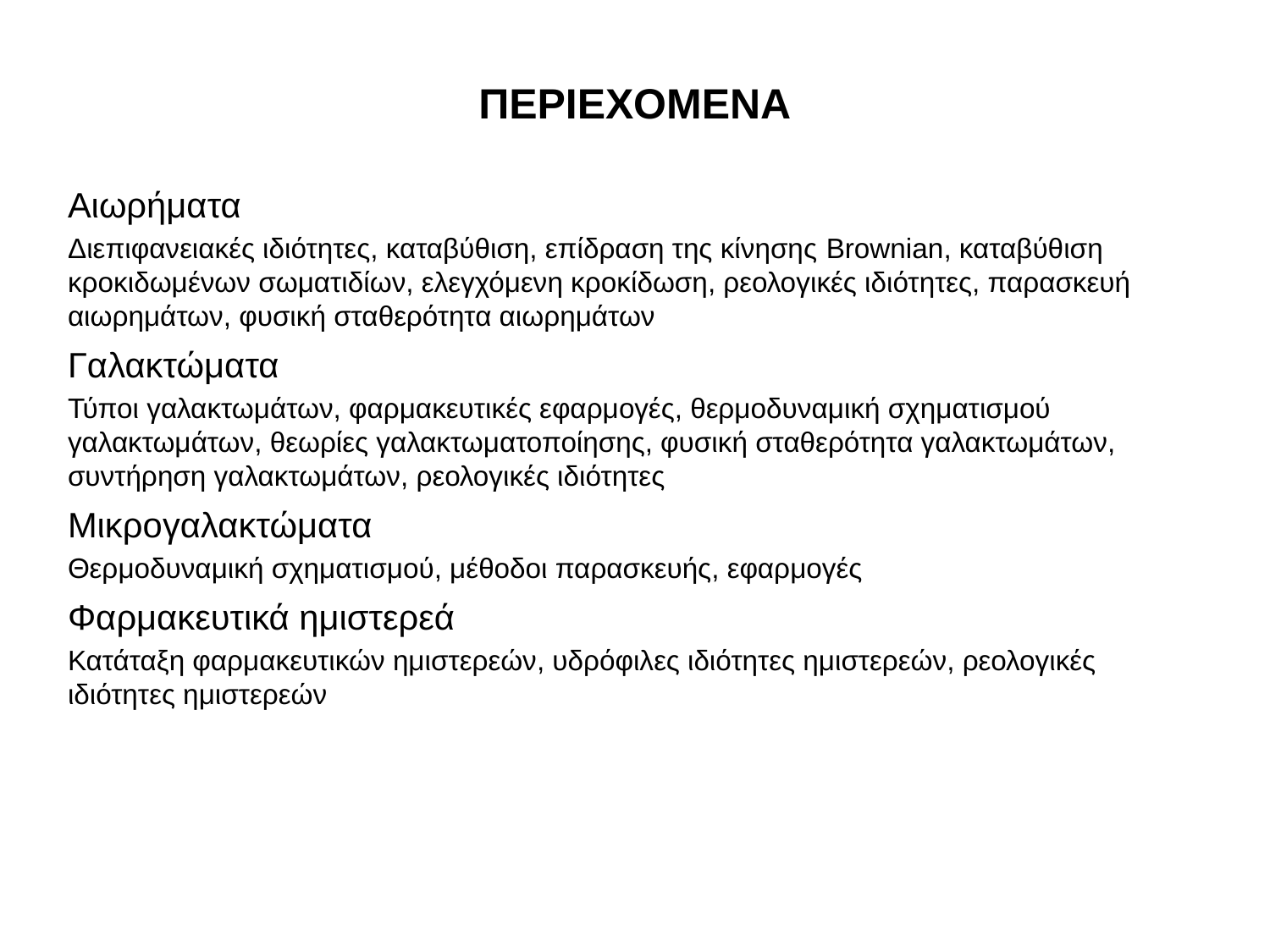

# ΠΕΡΙΕΧΟΜΕΝΑ
Αιωρήματα
Διεπιφανειακές ιδιότητες, καταβύθιση, επίδραση της κίνησης Brownian, καταβύθιση κροκιδωμένων σωματιδίων, ελεγχόμενη κροκίδωση, ρεολογικές ιδιότητες, παρασκευή αιωρημάτων, φυσική σταθερότητα αιωρημάτων
Γαλακτώματα
Τύποι γαλακτωμάτων, φαρμακευτικές εφαρμογές, θερμοδυναμική σχηματισμού γαλακτωμάτων, θεωρίες γαλακτωματοποίησης, φυσική σταθερότητα γαλακτωμάτων, συντήρηση γαλακτωμάτων, ρεολογικές ιδιότητες
Μικρογαλακτώματα
Θερμοδυναμική σχηματισμού, μέθοδοι παρασκευής, εφαρμογές
Φαρμακευτικά ημιστερεά
Κατάταξη φαρμακευτικών ημιστερεών, υδρόφιλες ιδιότητες ημιστερεών, ρεολογικές ιδιότητες ημιστερεών